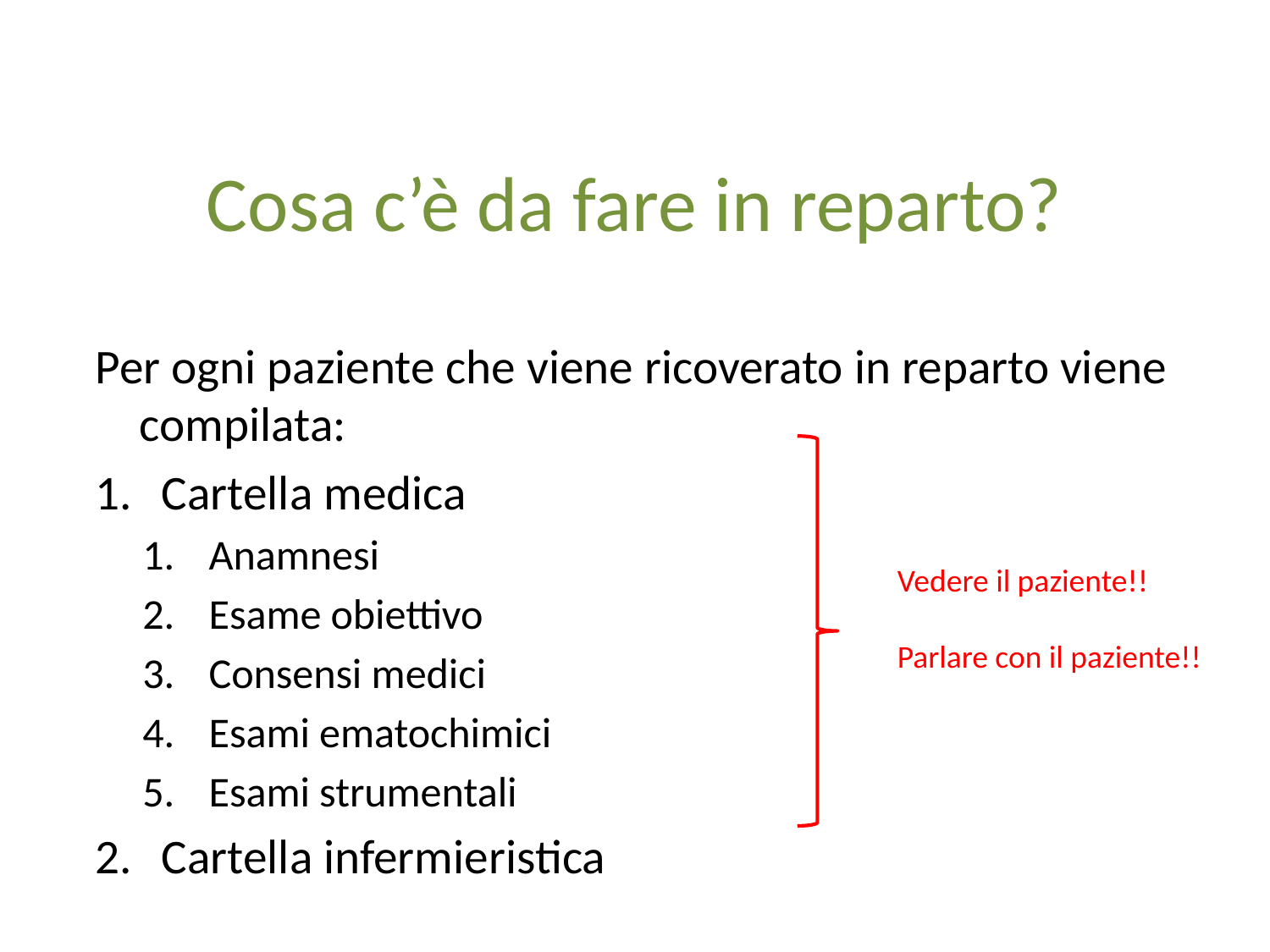

# Cosa c’è da fare in reparto?
Per ogni paziente che viene ricoverato in reparto viene compilata:
Cartella medica
Anamnesi
Esame obiettivo
Consensi medici
Esami ematochimici
Esami strumentali
Cartella infermieristica

Vedere il paziente!!
Parlare con il paziente!!